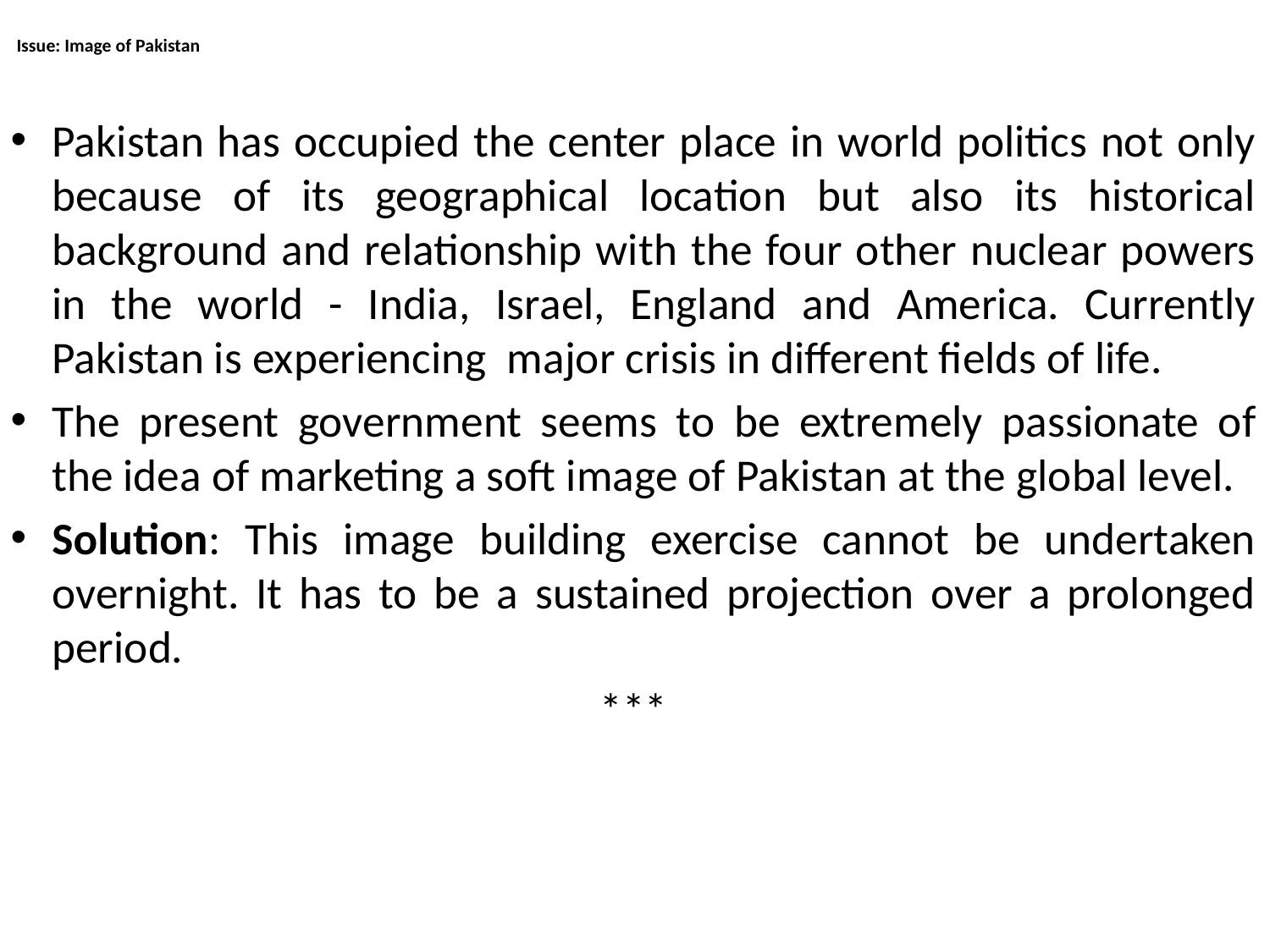

# Issue: Image of Pakistan
Pakistan has occupied the center place in world politics not only because of its geographical location but also its historical background and relationship with the four other nuclear powers in the world - India, Israel, England and America. Currently Pakistan is experiencing  major crisis in different fields of life.
The present government seems to be extremely passionate of the idea of marketing a soft image of Pakistan at the global level.
Solution: This image building exercise cannot be undertaken overnight. It has to be a sustained projection over a prolonged period.
***